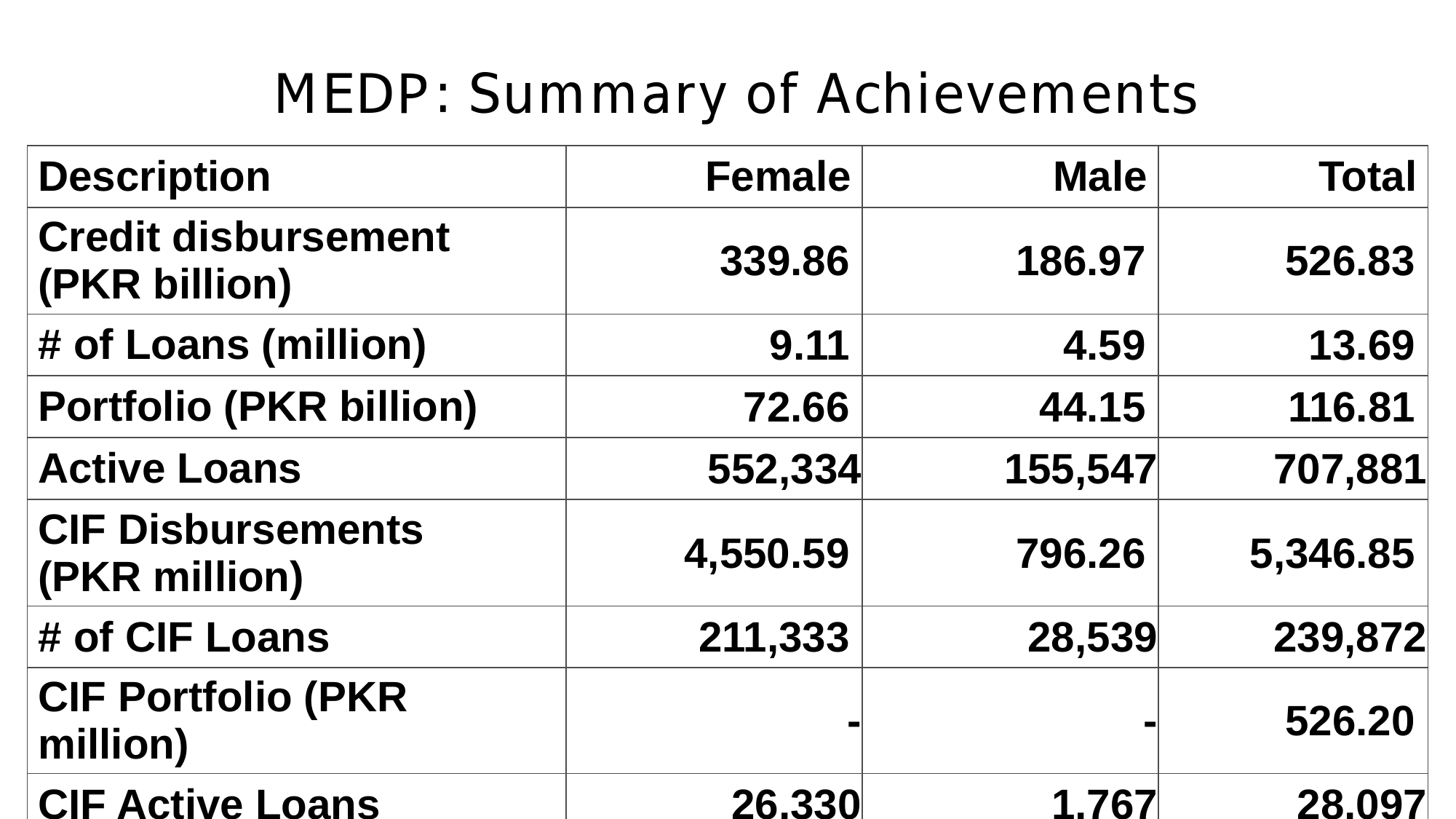

# MEDP: Summary of Achievements
| Description | Female | Male | Total |
| --- | --- | --- | --- |
| Credit disbursement (PKR billion) | 339.86 | 186.97 | 526.83 |
| # of Loans (million) | 9.11 | 4.59 | 13.69 |
| Portfolio (PKR billion) | 72.66 | 44.15 | 116.81 |
| Active Loans | 552,334 | 155,547 | 707,881 |
| CIF Disbursements (PKR million) | 4,550.59 | 796.26 | 5,346.85 |
| # of CIF Loans | 211,333 | 28,539 | 239,872 |
| CIF Portfolio (PKR million) | - | - | 526.20 |
| CIF Active Loans | 26,330 | 1,767 | 28,097 |